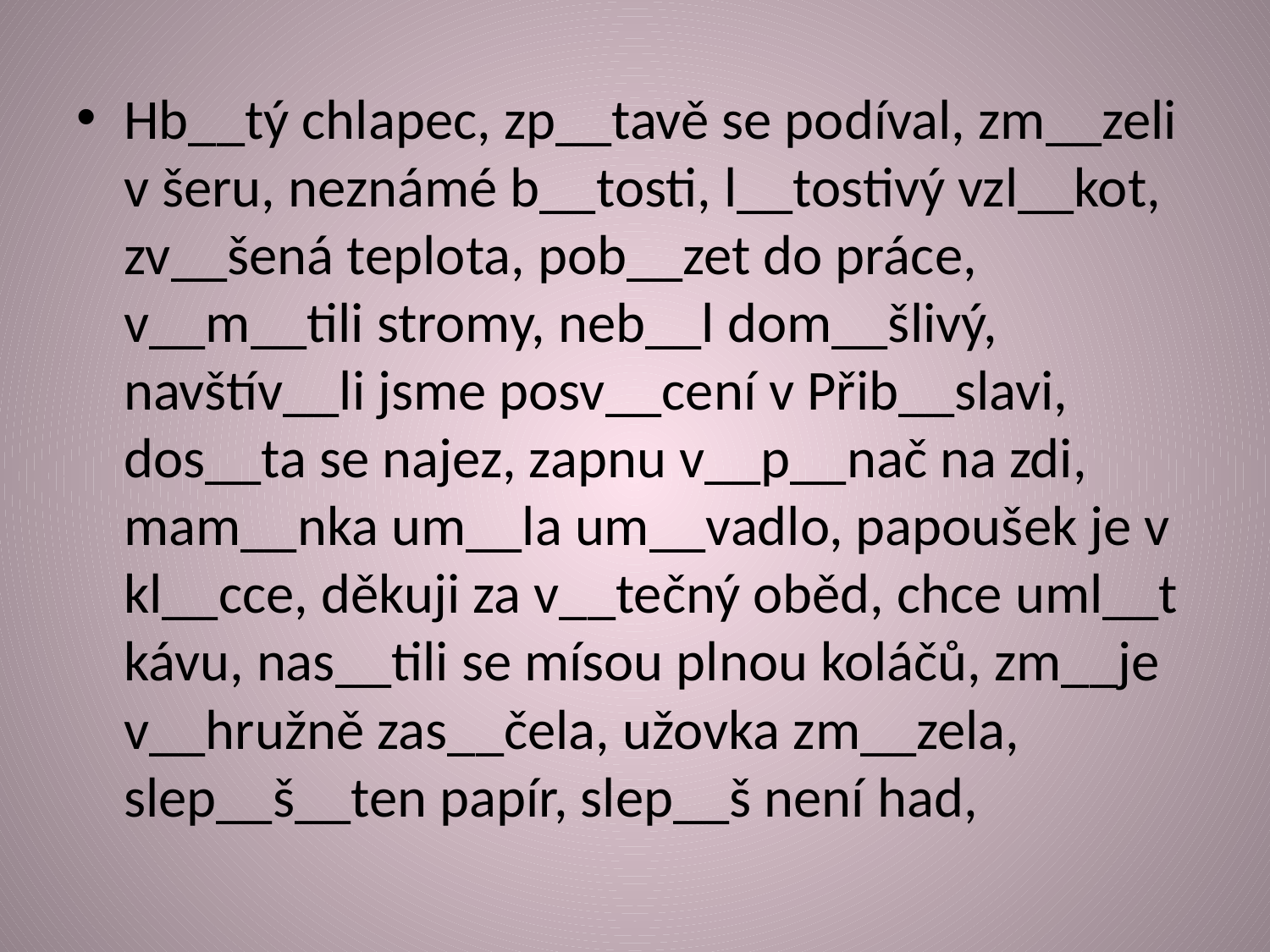

#
Hb__tý chlapec, zp__tavě se podíval, zm__zeli v šeru, neznámé b__tosti, l__tostivý vzl__kot, zv__šená teplota, pob__zet do práce, v__m__tili stromy, neb__l dom__šlivý, navštív__li jsme posv__cení v Přib__slavi, dos__ta se najez, zapnu v__p__nač na zdi, mam__nka um__la um__vadlo, papoušek je v kl__cce, děkuji za v__tečný oběd, chce uml__t kávu, nas__tili se mísou plnou koláčů, zm__je v__hružně zas__čela, užovka zm__zela, slep__š__ten papír, slep__š není had,